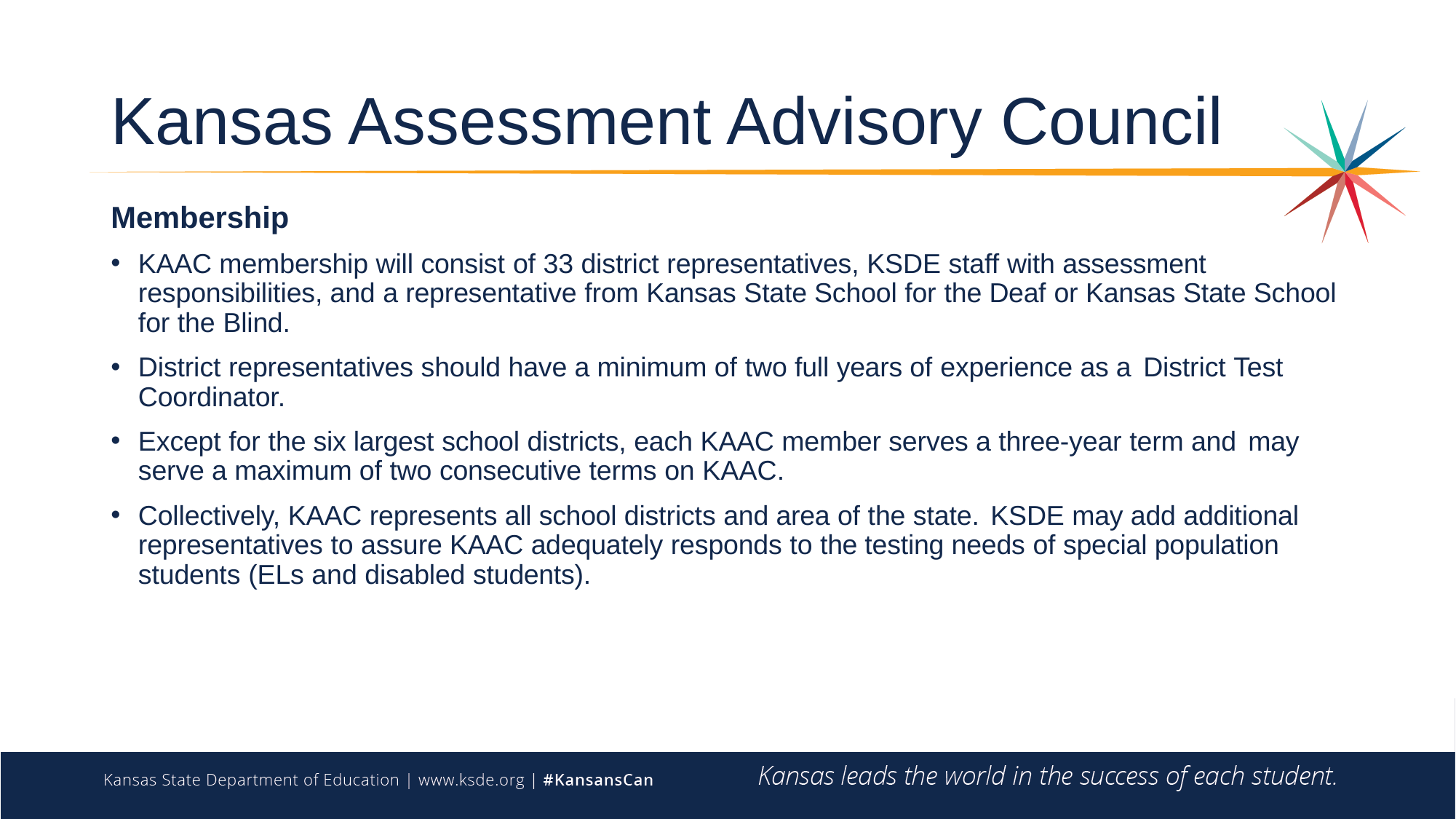

# Kansas Assessment Advisory Council
Membership
KAAC membership will consist of 33 district representatives, KSDE staff with assessment responsibilities, and a representative from Kansas State School for the Deaf or Kansas State School for the Blind.
District representatives should have a minimum of two full years of experience as a District Test Coordinator.
Except for the six largest school districts, each KAAC member serves a three-year term and may serve a maximum of two consecutive terms on KAAC.
Collectively, KAAC represents all school districts and area of the state. KSDE may add additional representatives to assure KAAC adequately responds to the testing needs of special population students (ELs and disabled students).